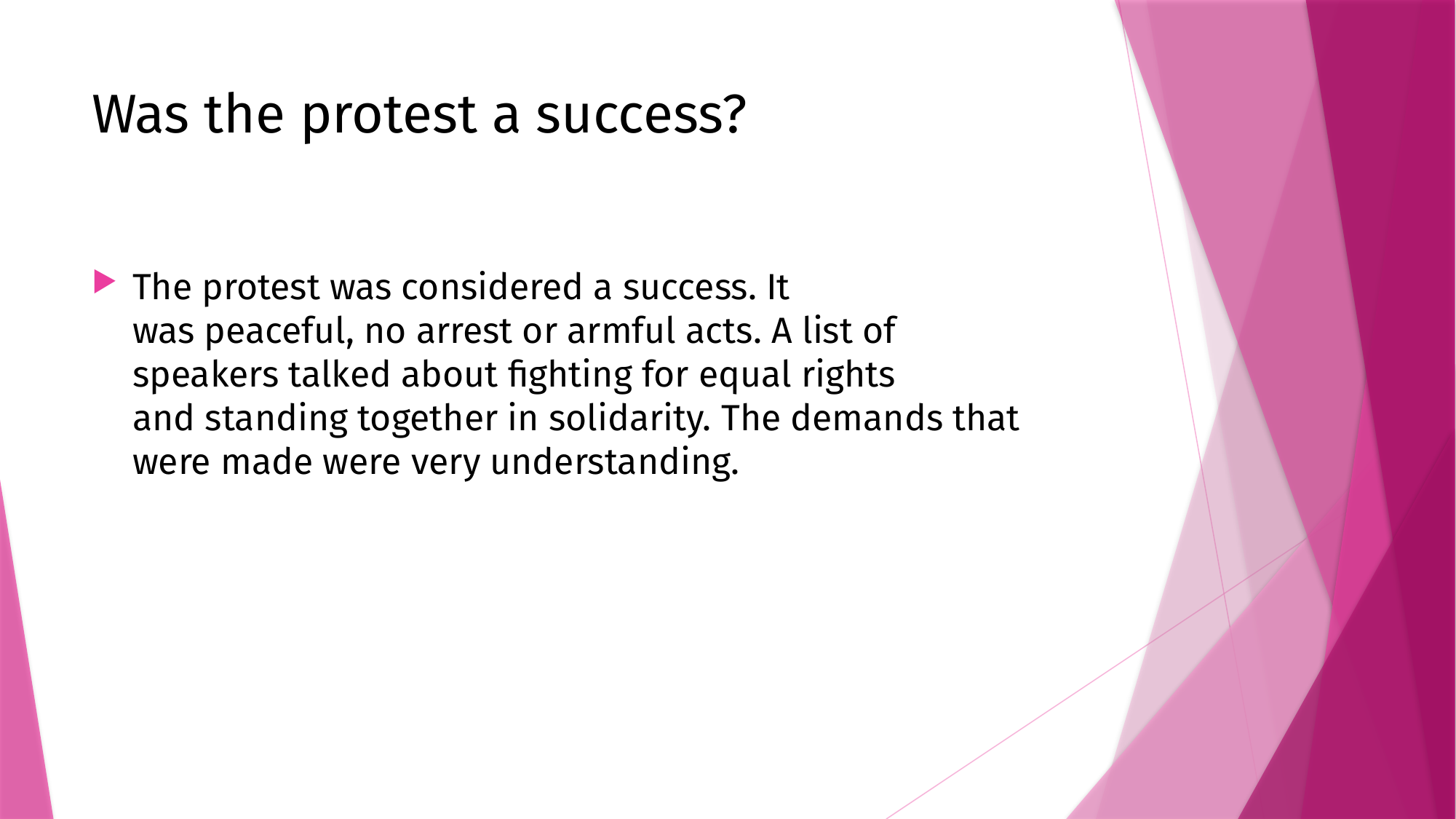

# Was the protest a success?
The protest was considered a success. It was peaceful, no arrest or armful acts. A list of speakers talked about fighting for equal rights and standing together in solidarity. The demands that were made were very understanding.